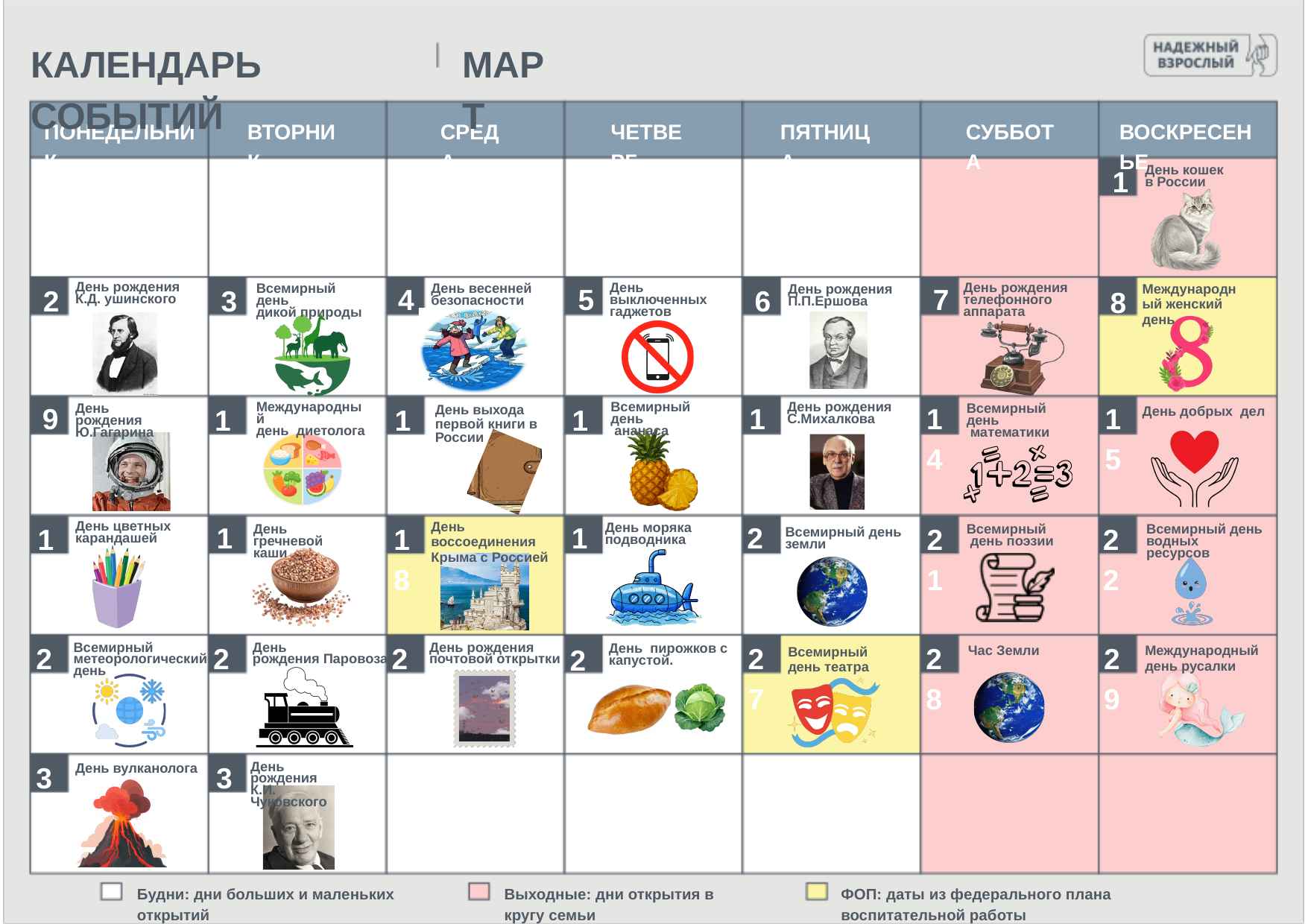

КАЛЕНДАРЬ СОБЫТИЙ
МАРТ
ПОНЕДЕЛЬНИК
ВТОРНИК
СРЕДА
ЧЕТВЕРГ
ПЯТНИЦА
СУББОТА
ВОСКРЕСЕНЬЕ
1
День кошек
в России

4
5
7
2
3
6
8
Международный женский день
День рождения
К.Д. ушинского
День выключенных гаджетов
День рождения
телефонного
аппарата
Всемирный день
дикой природы
День весенней
безопасности
День рождения
П.П.Ершова

9
13
14
15
10
11
12
Международный
день  диетолога
Всемирный день
 ананаса
День рождения
С.Михалкова
День выхода первой книги в России
День рождения
Ю.Гагарина
Всемирный день
 математики

День добрых  дел

17
19
20
16
18
21
22
День воссоединения Крыма с Россией
День цветных
карандашей
День моряка подводника
День гречневой каши
Всемирный
 день поэзии
Всемирный день водных ресурсов
Всемирный день
земли

23
24
25
27
28
29
26
Всемирный
метеорологический
день

День
рождения Паровоза
День рождения почтовой открытки
Час Земли
Международный
день русалки
Всемирный день театра
День  пирожков с капустой.

30
31
День рождения
К.И. Чуковского
День вулканолога

Будни: дни больших и маленьких открытий
Выходные: дни открытия в кругу семьи
ФОП: даты из федерального плана воспитательной работы